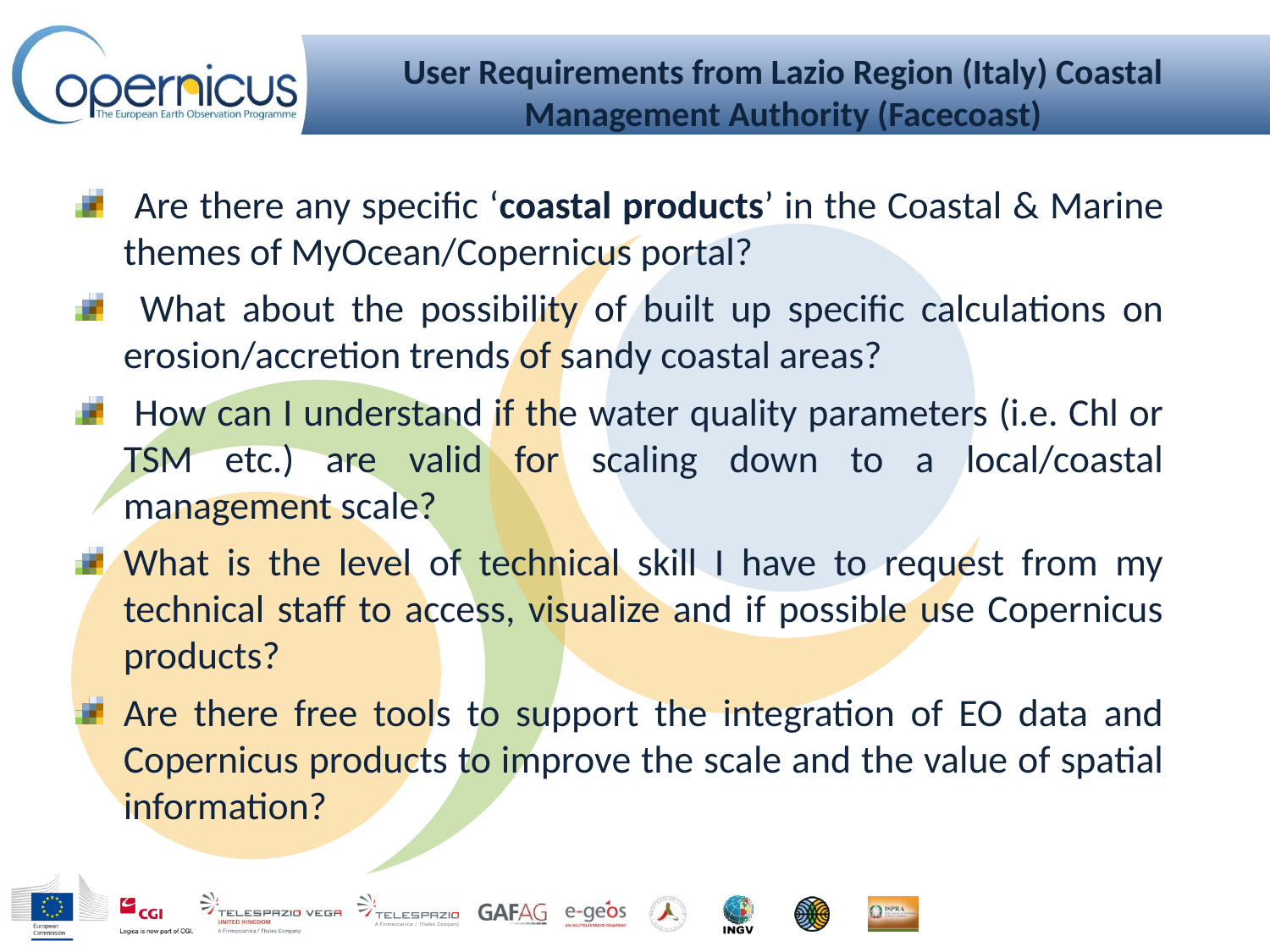

# User Requirements from Lazio Region (Italy) Coastal Management Authority (Facecoast)
 Are there any specific ‘coastal products’ in the Coastal & Marine themes of MyOcean/Copernicus portal?
 What about the possibility of built up specific calculations on erosion/accretion trends of sandy coastal areas?
 How can I understand if the water quality parameters (i.e. Chl or TSM etc.) are valid for scaling down to a local/coastal management scale?
What is the level of technical skill I have to request from my technical staff to access, visualize and if possible use Copernicus products?
Are there free tools to support the integration of EO data and Copernicus products to improve the scale and the value of spatial information?